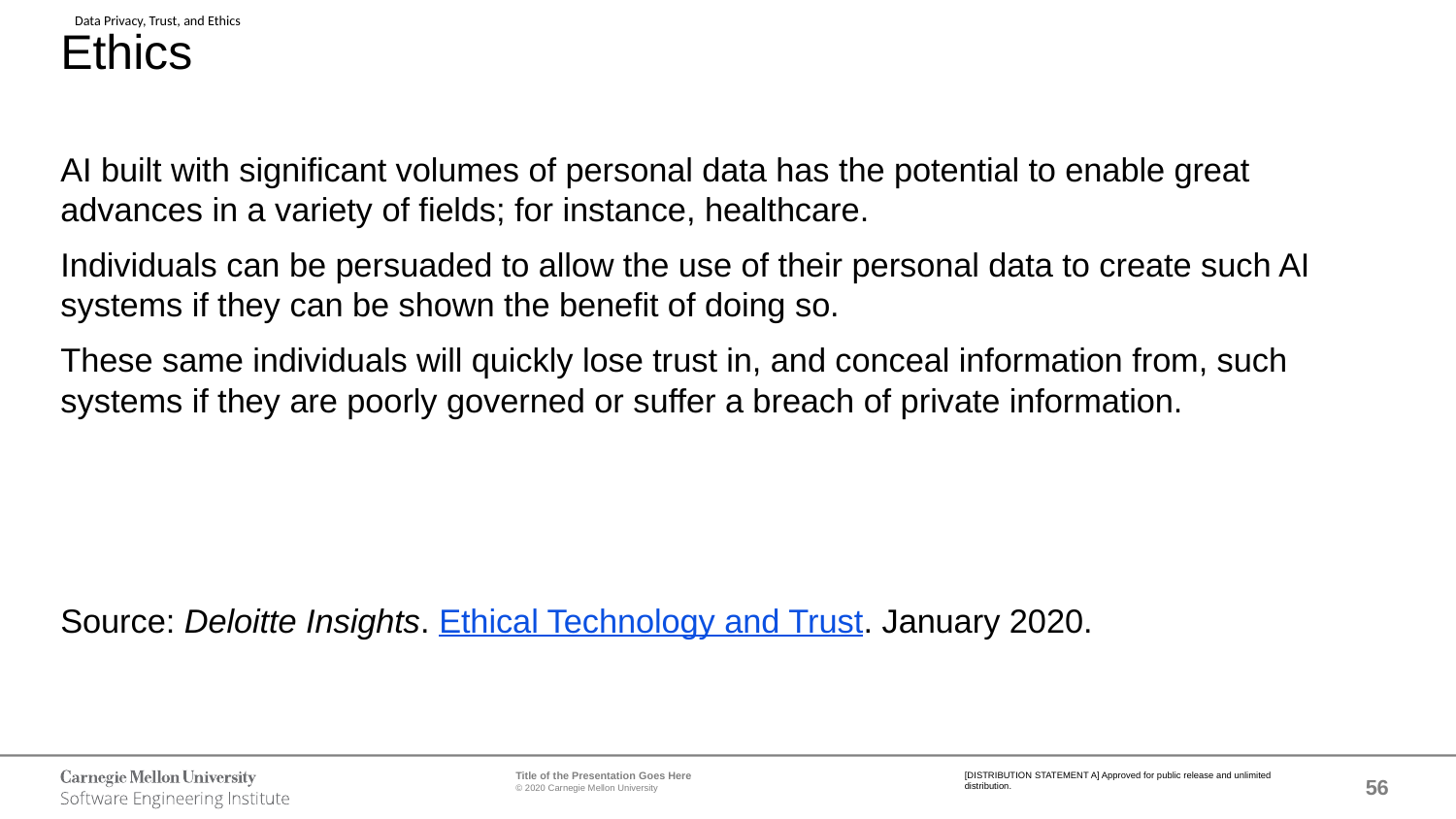

Data Privacy, Trust, and Ethics

# Ethics
AI built with significant volumes of personal data has the potential to enable great advances in a variety of fields; for instance, healthcare.
Individuals can be persuaded to allow the use of their personal data to create such AI systems if they can be shown the benefit of doing so.
These same individuals will quickly lose trust in, and conceal information from, such systems if they are poorly governed or suffer a breach of private information.

Source: Deloitte Insights. Ethical Technology and Trust. January 2020.